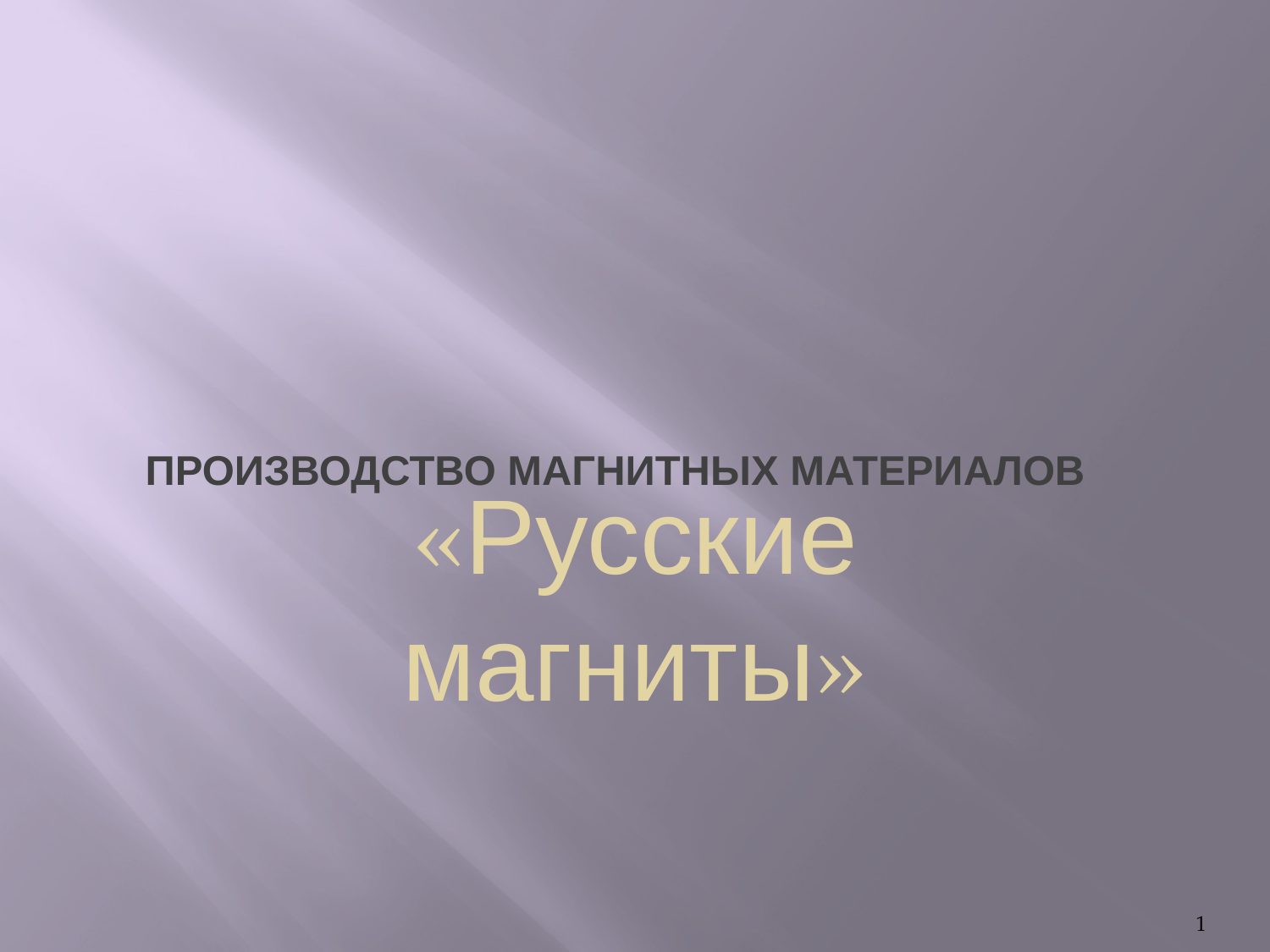

# Производство магнитных материалов
«Русские магниты»
1